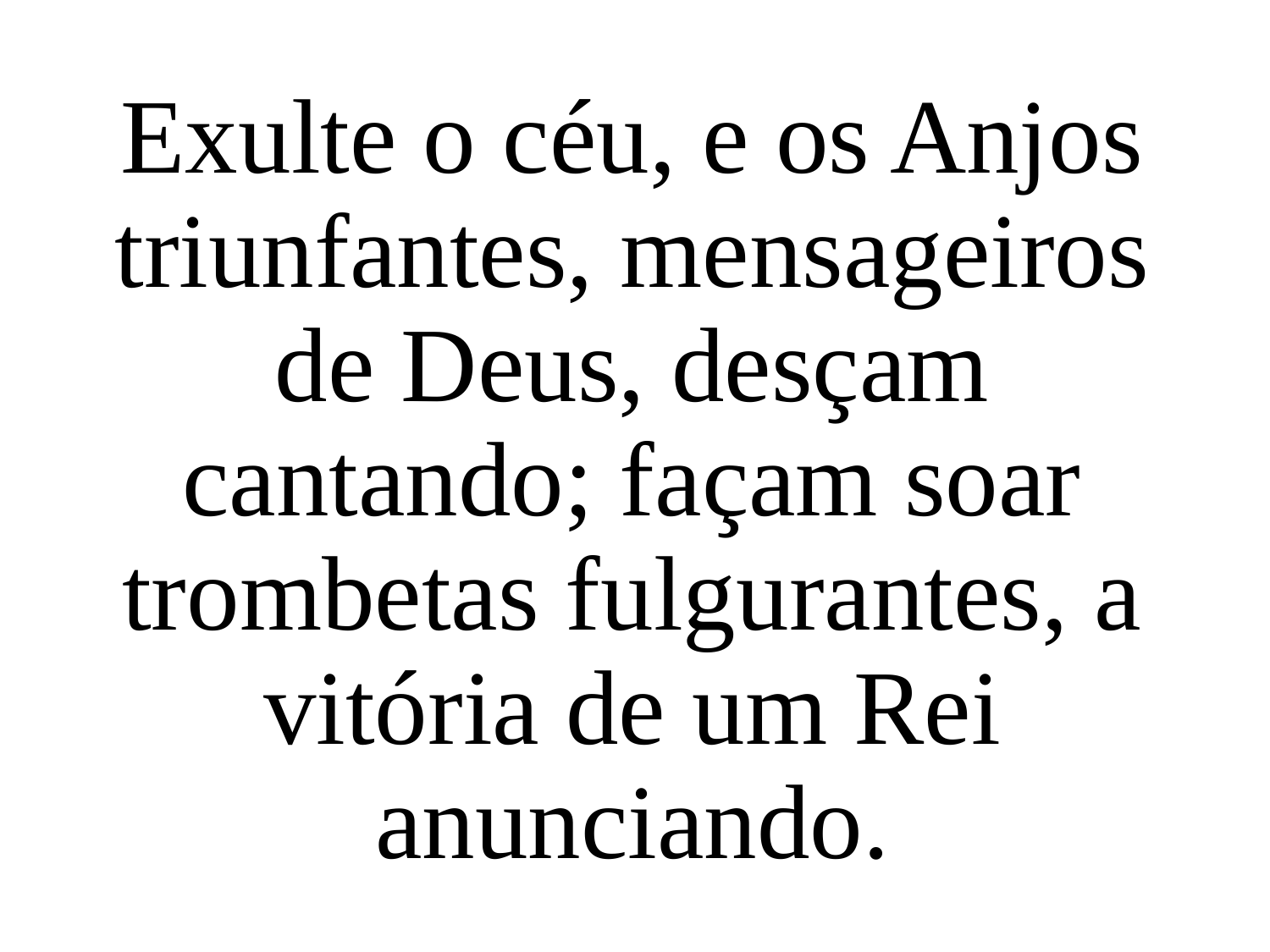

Exulte o céu, e os Anjos triunfantes, mensageiros de Deus, desçam cantando; façam soar trombetas fulgurantes, a vitória de um Rei anunciando.